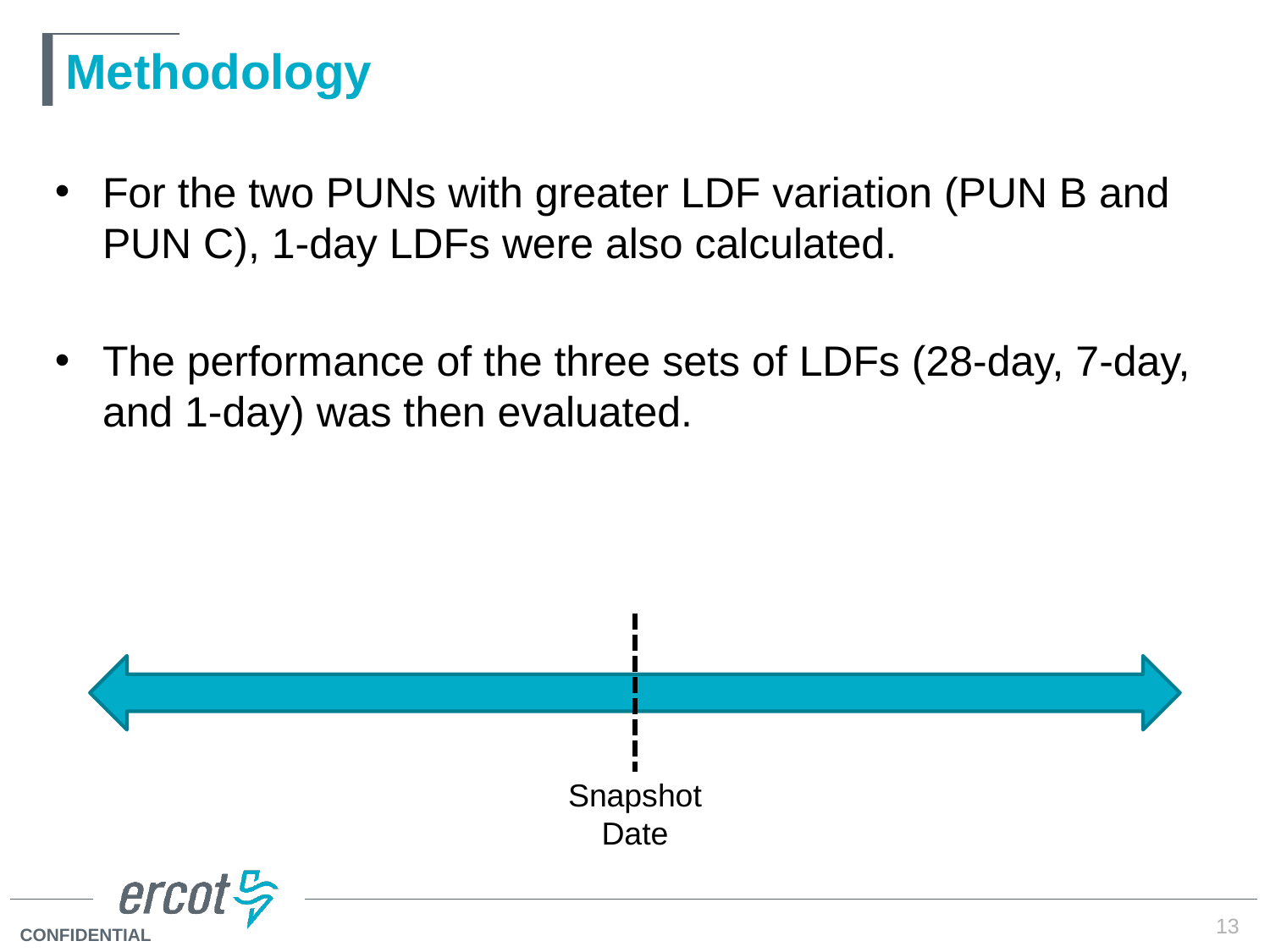

# Methodology
For the two PUNs with greater LDF variation (PUN B and PUN C), 1-day LDFs were also calculated.

The performance of the three sets of LDFs (28-day, 7-day, and 1-day) was then evaluated.

Snapshot Date
13